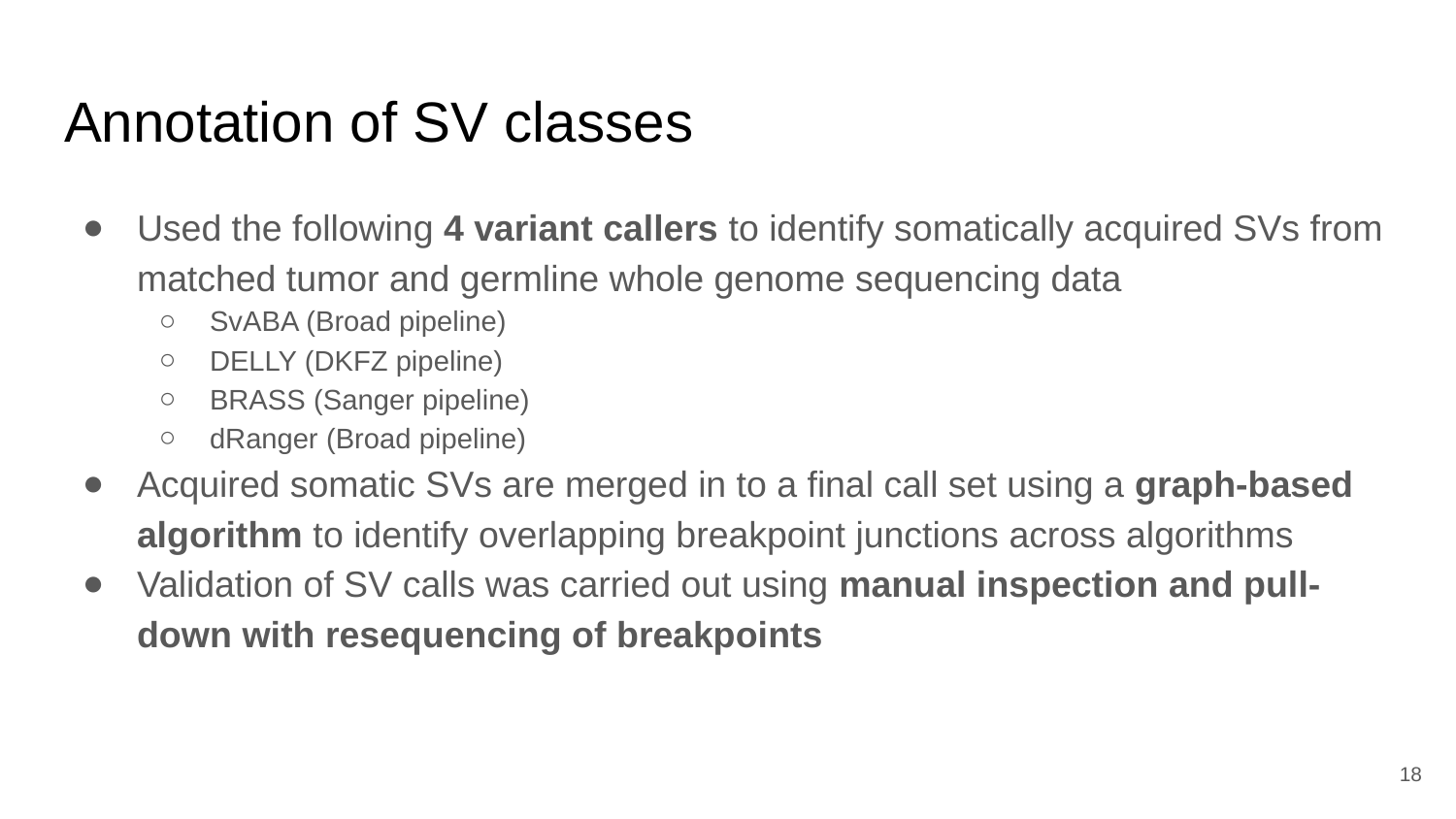

# Annotation of SV classes
Used the following 4 variant callers to identify somatically acquired SVs from matched tumor and germline whole genome sequencing data
SvABA (Broad pipeline)
DELLY (DKFZ pipeline)
BRASS (Sanger pipeline)
dRanger (Broad pipeline)
Acquired somatic SVs are merged in to a final call set using a graph-based algorithm to identify overlapping breakpoint junctions across algorithms
Validation of SV calls was carried out using manual inspection and pull-down with resequencing of breakpoints
18